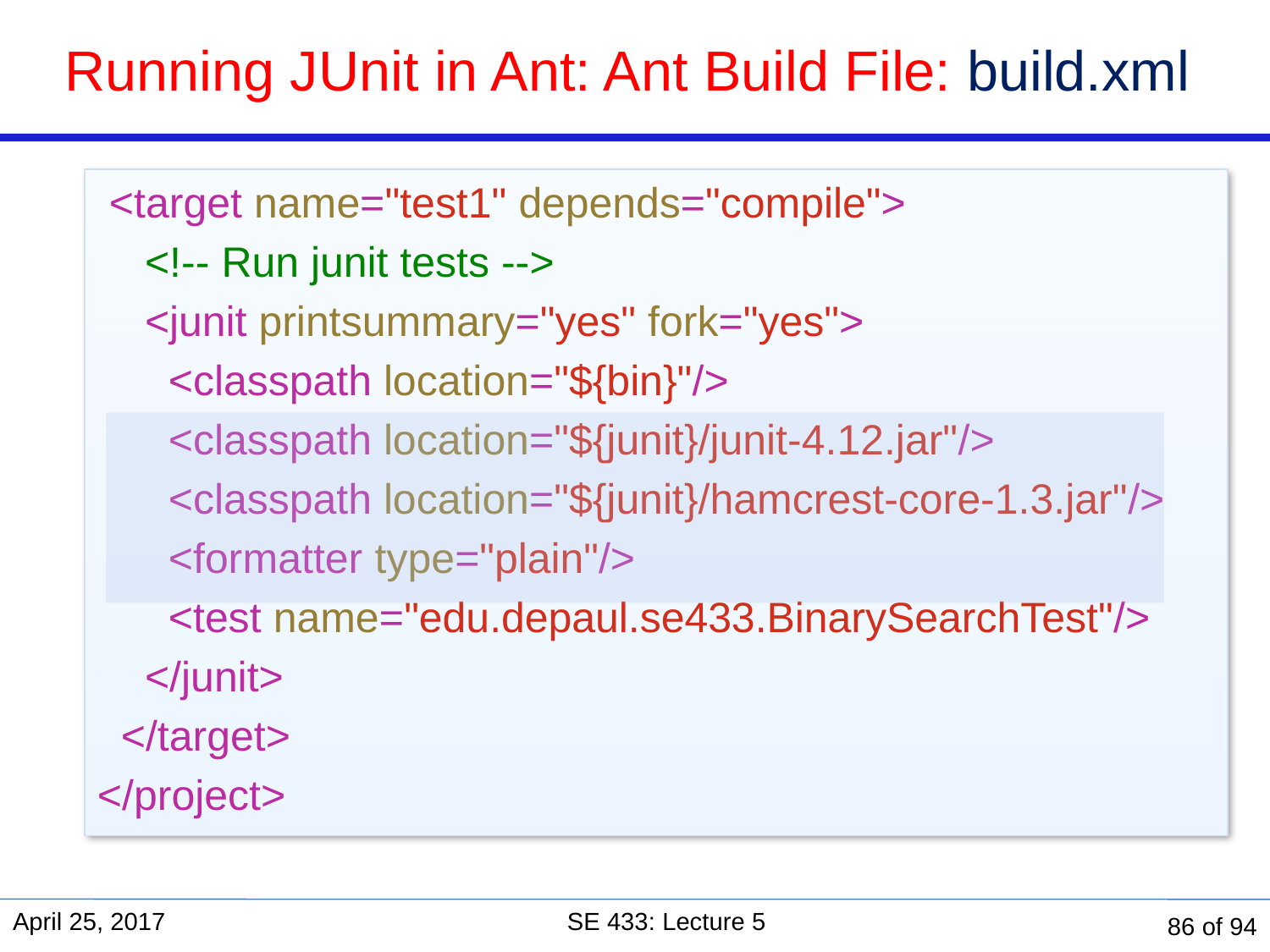

# Running JUnit in Ant: Ant Build File: build.xml
 <target name="test1" depends="compile">
    <!-- Run junit tests -->
    <junit printsummary="yes" fork="yes">
      <classpath location="${bin}"/>
      <classpath location="${junit}/junit-4.12.jar"/>
      <classpath location="${junit}/hamcrest-core-1.3.jar"/>
      <formatter type="plain"/>
      <test name="edu.depaul.se433.BinarySearchTest"/>
    </junit>
  </target>
</project>

April 25, 2017
SE 433: Lecture 5
86 of 94